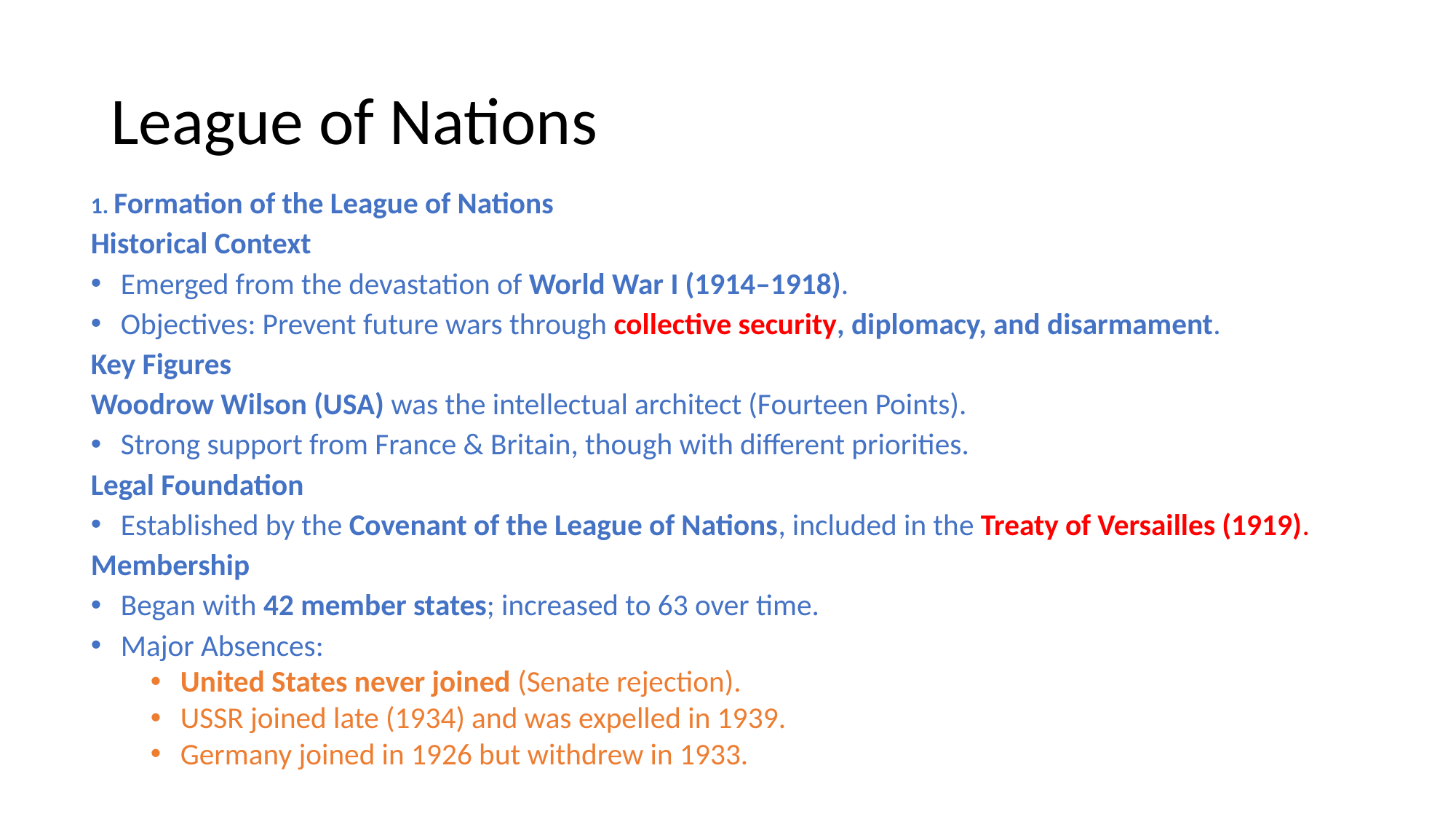

# League of Nations
1. Formation of the League of Nations
Historical Context
Emerged from the devastation of World War I (1914–1918).
Objectives: Prevent future wars through collective security, diplomacy, and disarmament.
Key Figures
Woodrow Wilson (USA) was the intellectual architect (Fourteen Points).
Strong support from France & Britain, though with different priorities.
Legal Foundation
Established by the Covenant of the League of Nations, included in the Treaty of Versailles (1919).
Membership
Began with 42 member states; increased to 63 over time.
Major Absences:
United States never joined (Senate rejection).
USSR joined late (1934) and was expelled in 1939.
Germany joined in 1926 but withdrew in 1933.